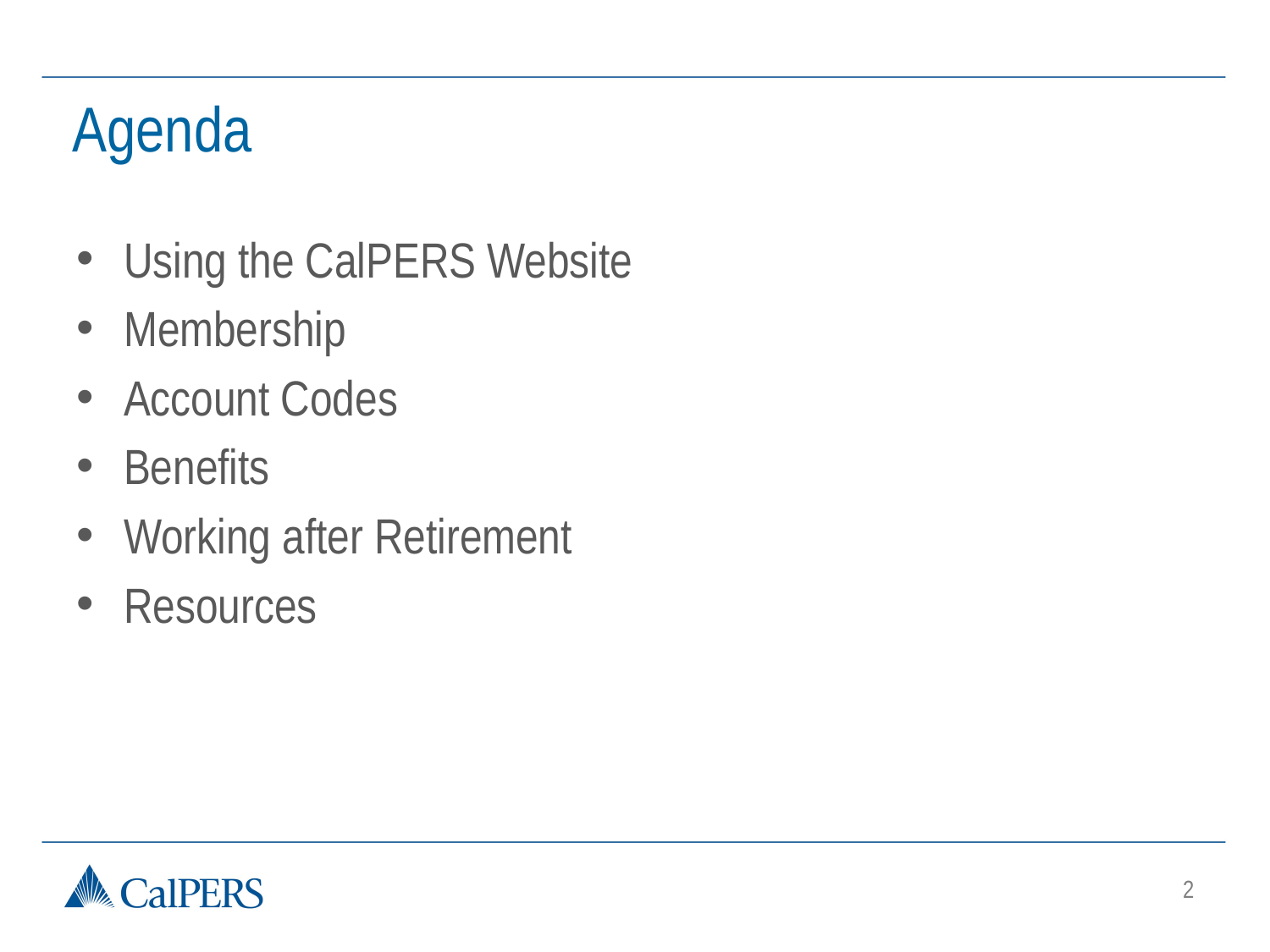

Agenda
Using the CalPERS Website
Membership
Account Codes
Benefits
Working after Retirement
Resources